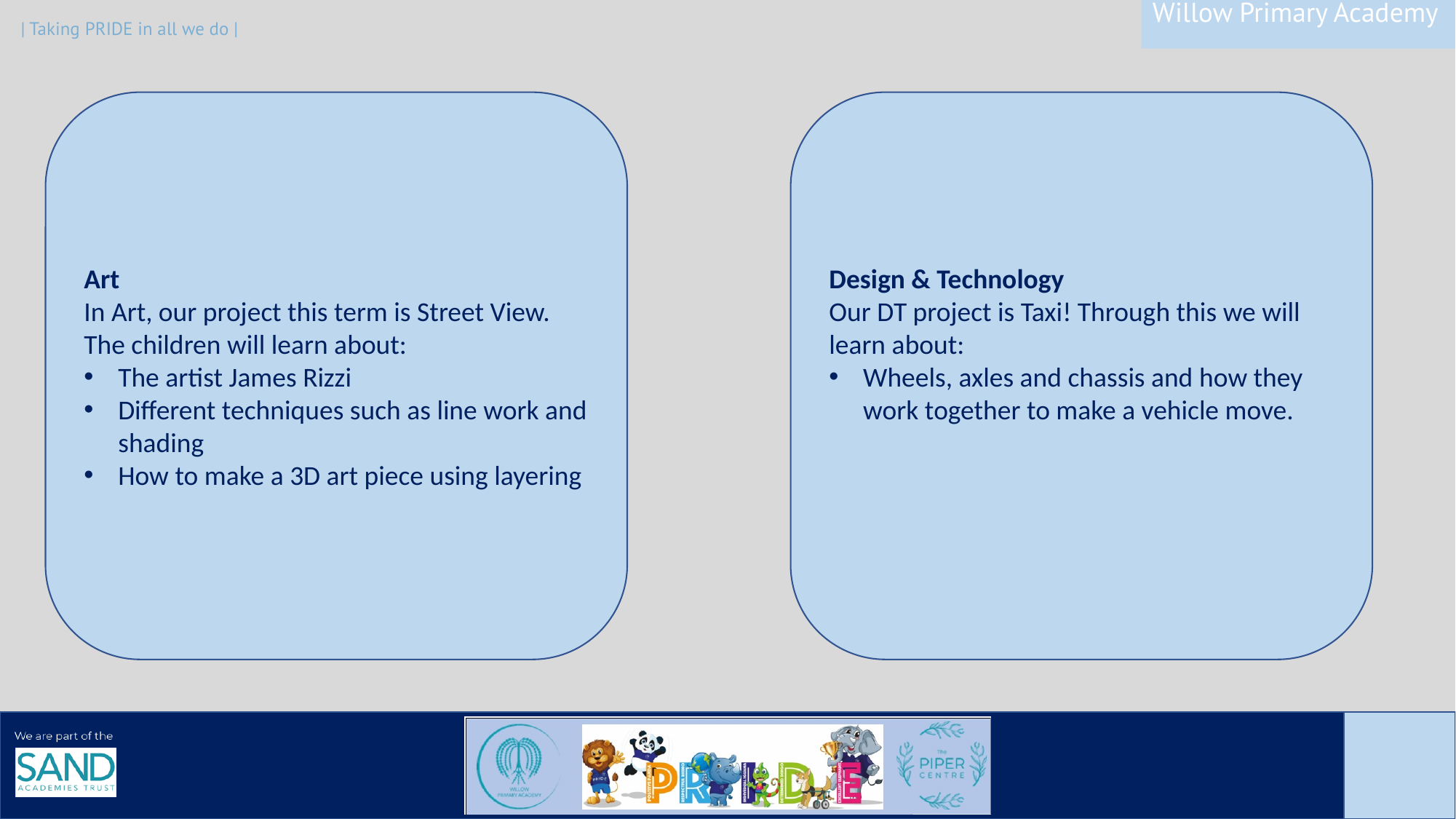

Art
In Art, our project this term is Street View. The children will learn about:
The artist James Rizzi
Different techniques such as line work and shading
How to make a 3D art piece using layering
Design & Technology
Our DT project is Taxi! Through this we will learn about:
Wheels, axles and chassis and how they work together to make a vehicle move.